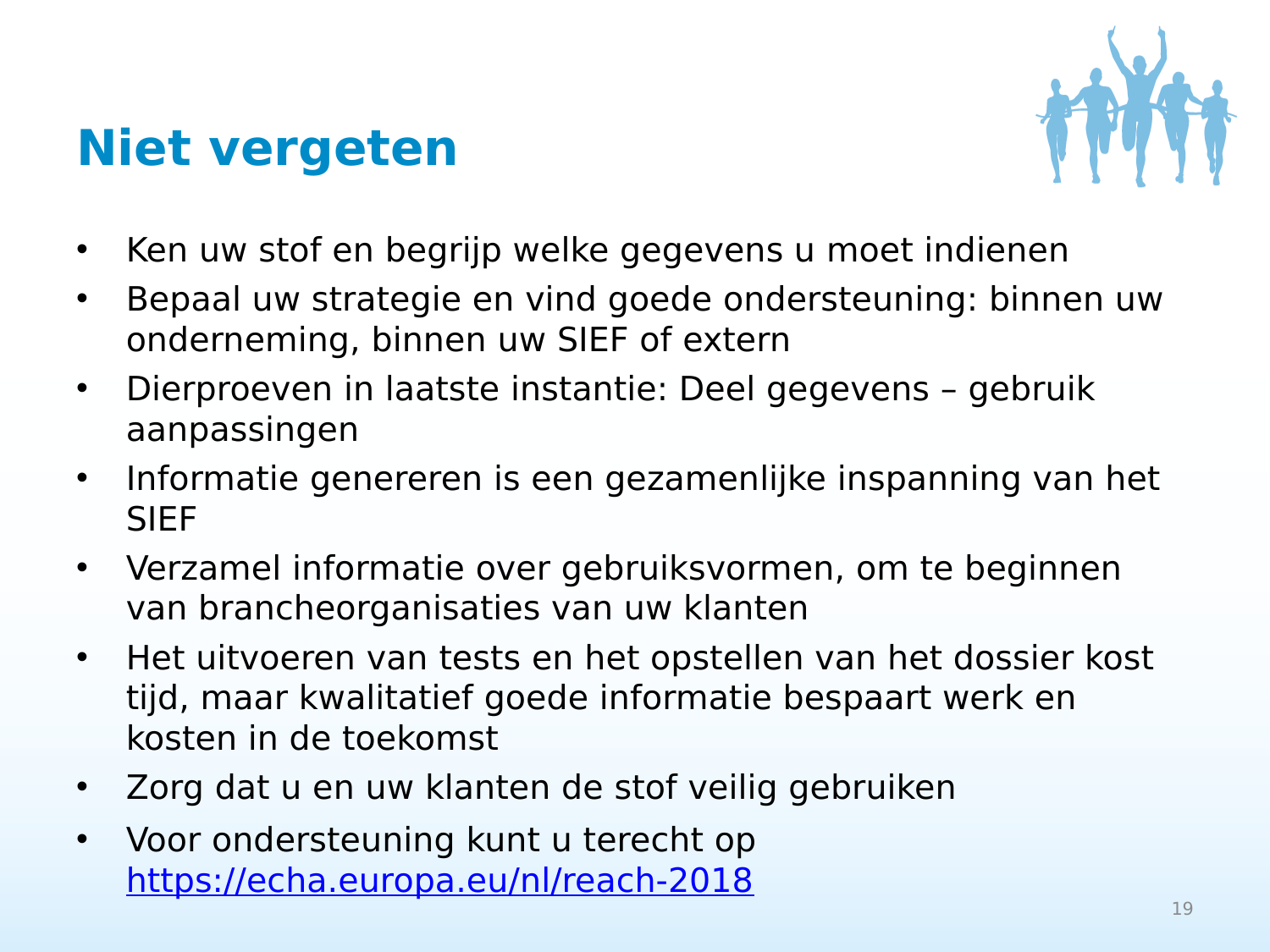

# Niet vergeten
Ken uw stof en begrijp welke gegevens u moet indienen
Bepaal uw strategie en vind goede ondersteuning: binnen uw onderneming, binnen uw SIEF of extern
Dierproeven in laatste instantie: Deel gegevens – gebruik aanpassingen
Informatie genereren is een gezamenlijke inspanning van het SIEF
Verzamel informatie over gebruiksvormen, om te beginnen van brancheorganisaties van uw klanten
Het uitvoeren van tests en het opstellen van het dossier kost tijd, maar kwalitatief goede informatie bespaart werk en kosten in de toekomst
Zorg dat u en uw klanten de stof veilig gebruiken
Voor ondersteuning kunt u terecht op https://echa.europa.eu/nl/reach-2018

19